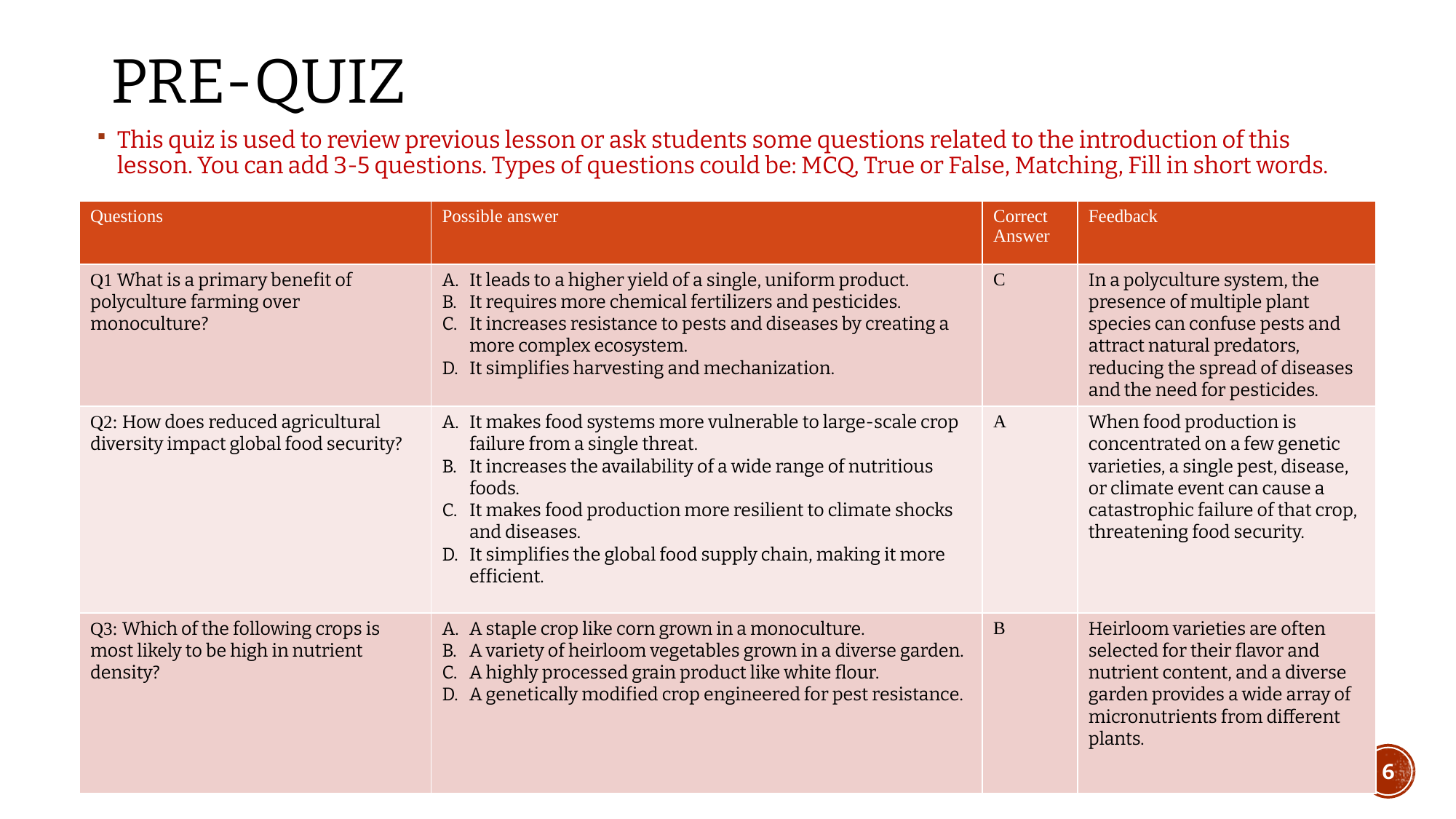

# Pre-quiz
This quiz is used to review previous lesson or ask students some questions related to the introduction of this lesson. You can add 3-5 questions. Types of questions could be: MCQ, True or False, Matching, Fill in short words.

| Questions | Possible answer | Correct Answer | Feedback |
| --- | --- | --- | --- |
| Q1 What is a primary benefit of polyculture farming over monoculture? | It leads to a higher yield of a single, uniform product. It requires more chemical fertilizers and pesticides. It increases resistance to pests and diseases by creating a more complex ecosystem. It simplifies harvesting and mechanization. | C | In a polyculture system, the presence of multiple plant species can confuse pests and attract natural predators, reducing the spread of diseases and the need for pesticides. |
| Q2: How does reduced agricultural diversity impact global food security? | It makes food systems more vulnerable to large-scale crop failure from a single threat. It increases the availability of a wide range of nutritious foods. It makes food production more resilient to climate shocks and diseases. It simplifies the global food supply chain, making it more efficient. | A | When food production is concentrated on a few genetic varieties, a single pest, disease, or climate event can cause a catastrophic failure of that crop, threatening food security. |
| Q3: Which of the following crops is most likely to be high in nutrient density? | A staple crop like corn grown in a monoculture. A variety of heirloom vegetables grown in a diverse garden. A highly processed grain product like white flour. A genetically modified crop engineered for pest resistance. | B | Heirloom varieties are often selected for their flavor and nutrient content, and a diverse garden provides a wide array of micronutrients from different plants. |
6